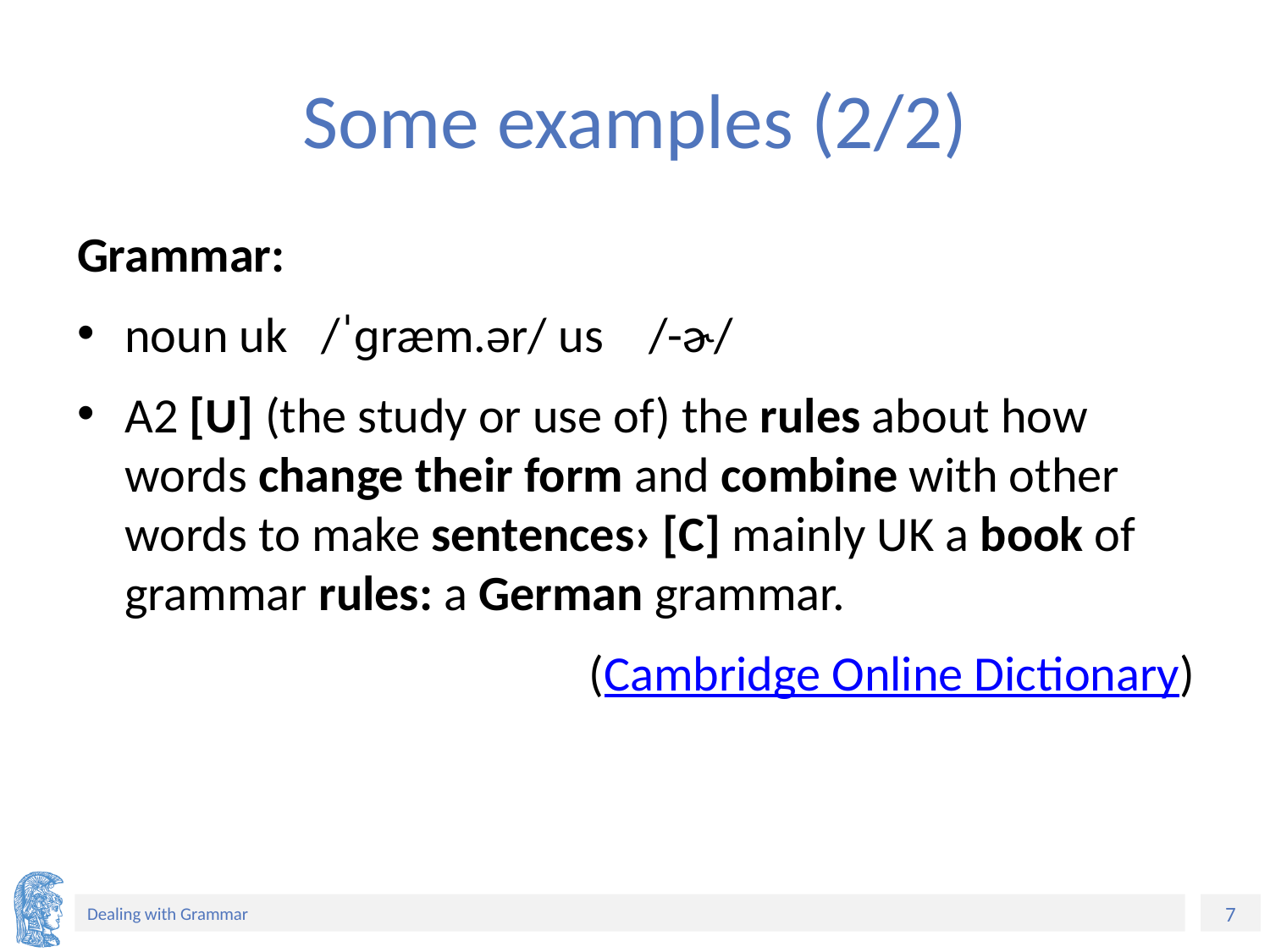

# Some examples (2/2)
Grammar:
noun uk   /ˈɡræm.ər/ us    /-ɚ/
A2 [U] (the study or use of) the rules about how words change their form and combine with other words to make sentences› [C] mainly UK a book of grammar rules: a German grammar.
(Cambridge Online Dictionary)